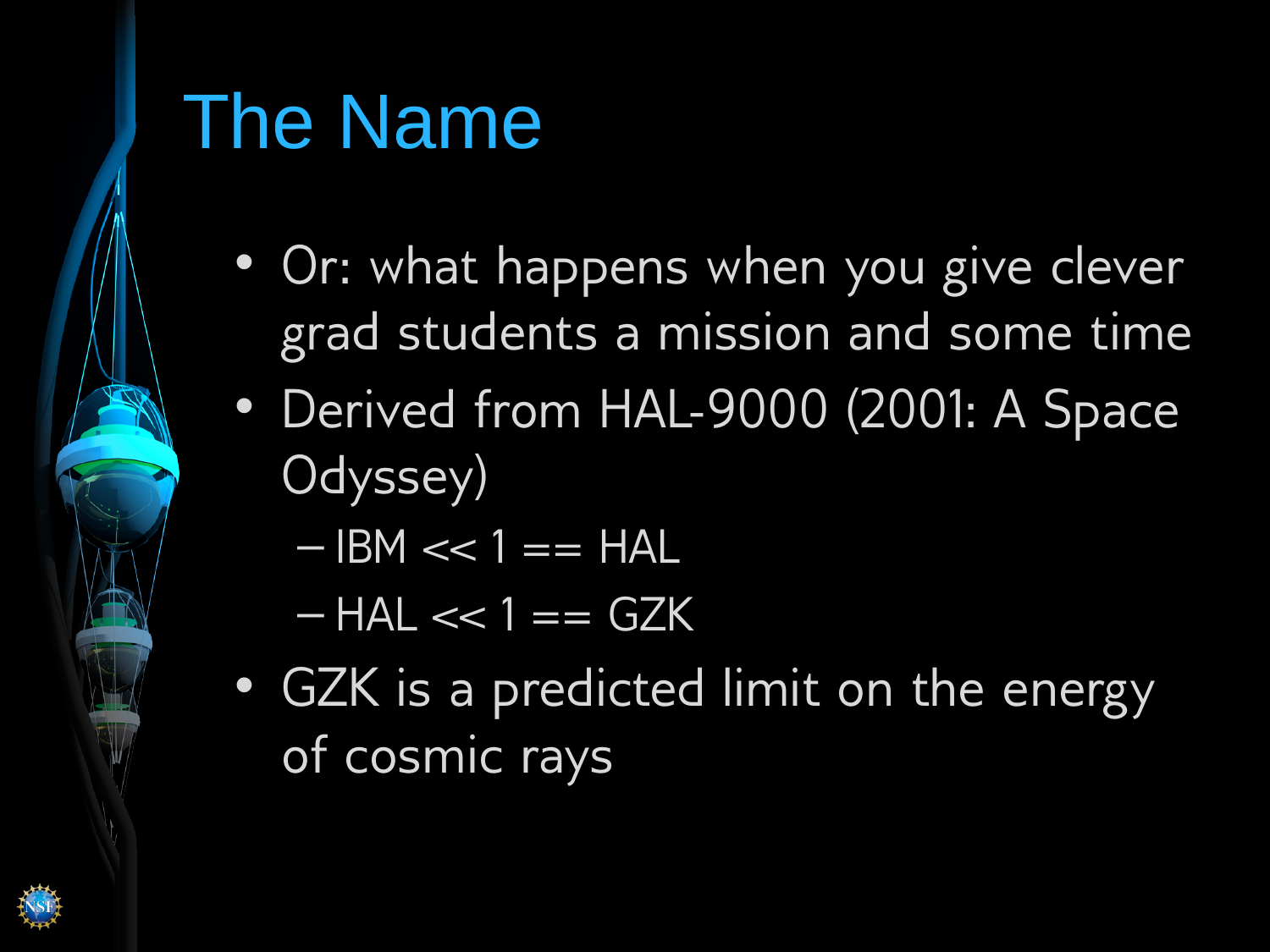

# The Name
Or: what happens when you give clever grad students a mission and some time
Derived from HAL-9000 (2001: A Space Odyssey)
IBM << 1 == HAL
HAL << 1 == GZK
GZK is a predicted limit on the energy of cosmic rays